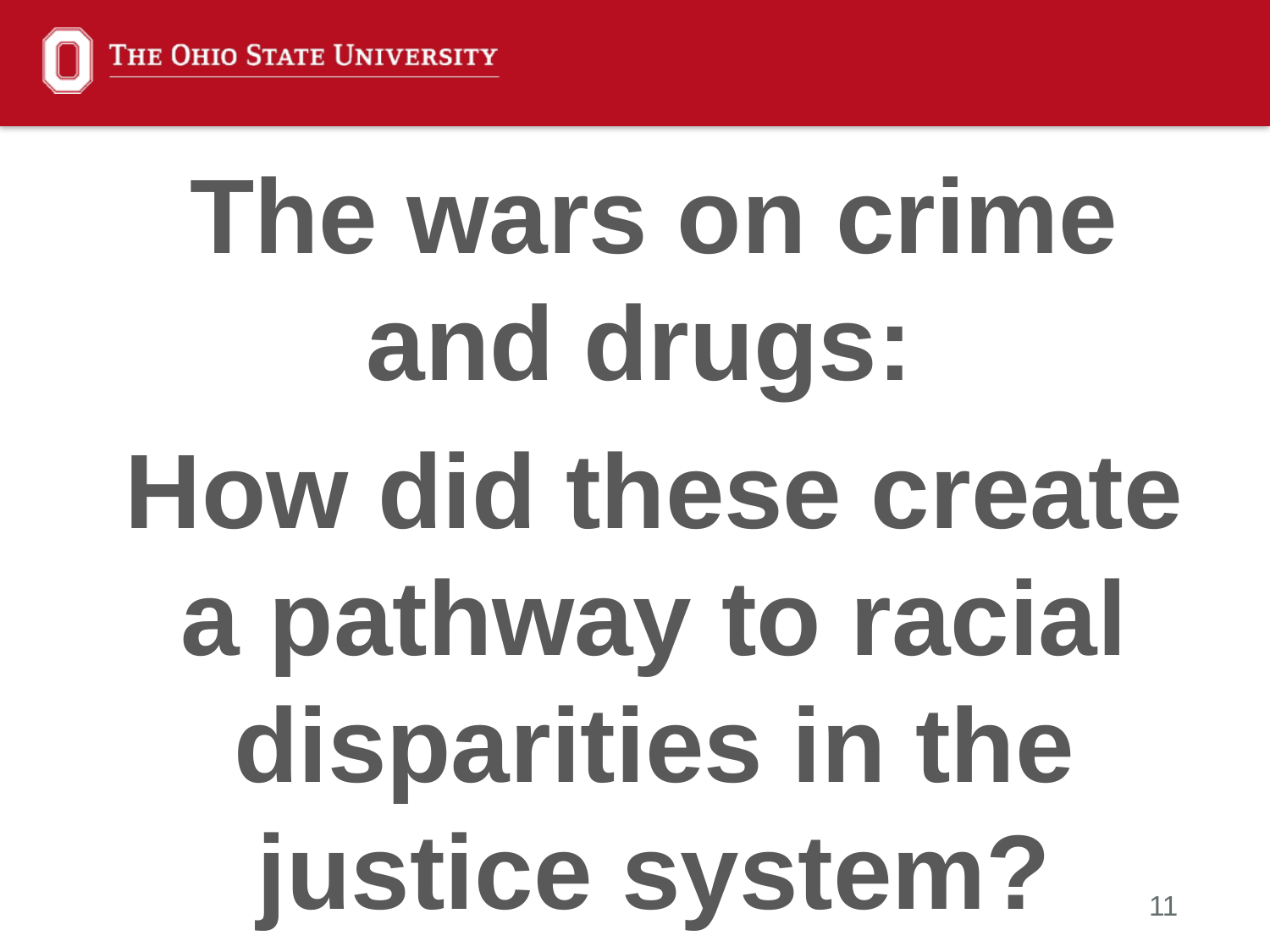

The wars on crime and drugs:
How did these create a pathway to racial disparities in the justice system?